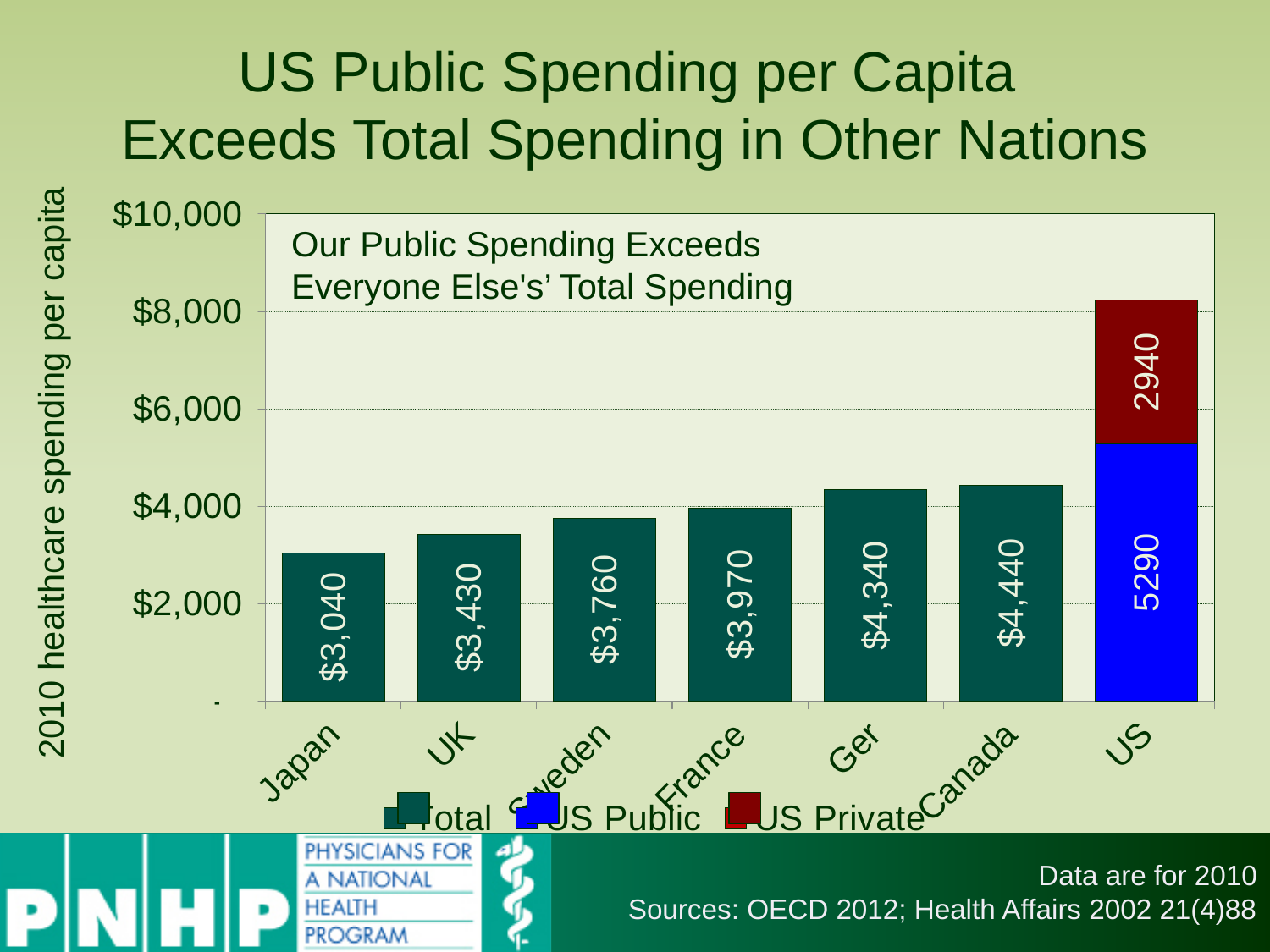

# US Public Spending per Capita Exceeds Total Spending in Other Nations

### Chart

| Category | Total | US Public | US Private |
|---|---|---|---|
| Japan | 3040.0 | None | None |
| UK | 3430.0 | None | None |
| Sweden | 3760.0 | None | None |
| France | 3970.0 | None | None |
| Germany | 4340.0 | None | None |
| Canada | 4440.0 | None | None |
| US | None | 5290.0 | 2940.0 |
Our Public Spending Exceeds
Everyone Else's’ Total Spending
2010 healthcare spending per capita

Data are for 2010
Sources: OECD 2012; Health Affairs 2002 21(4)88